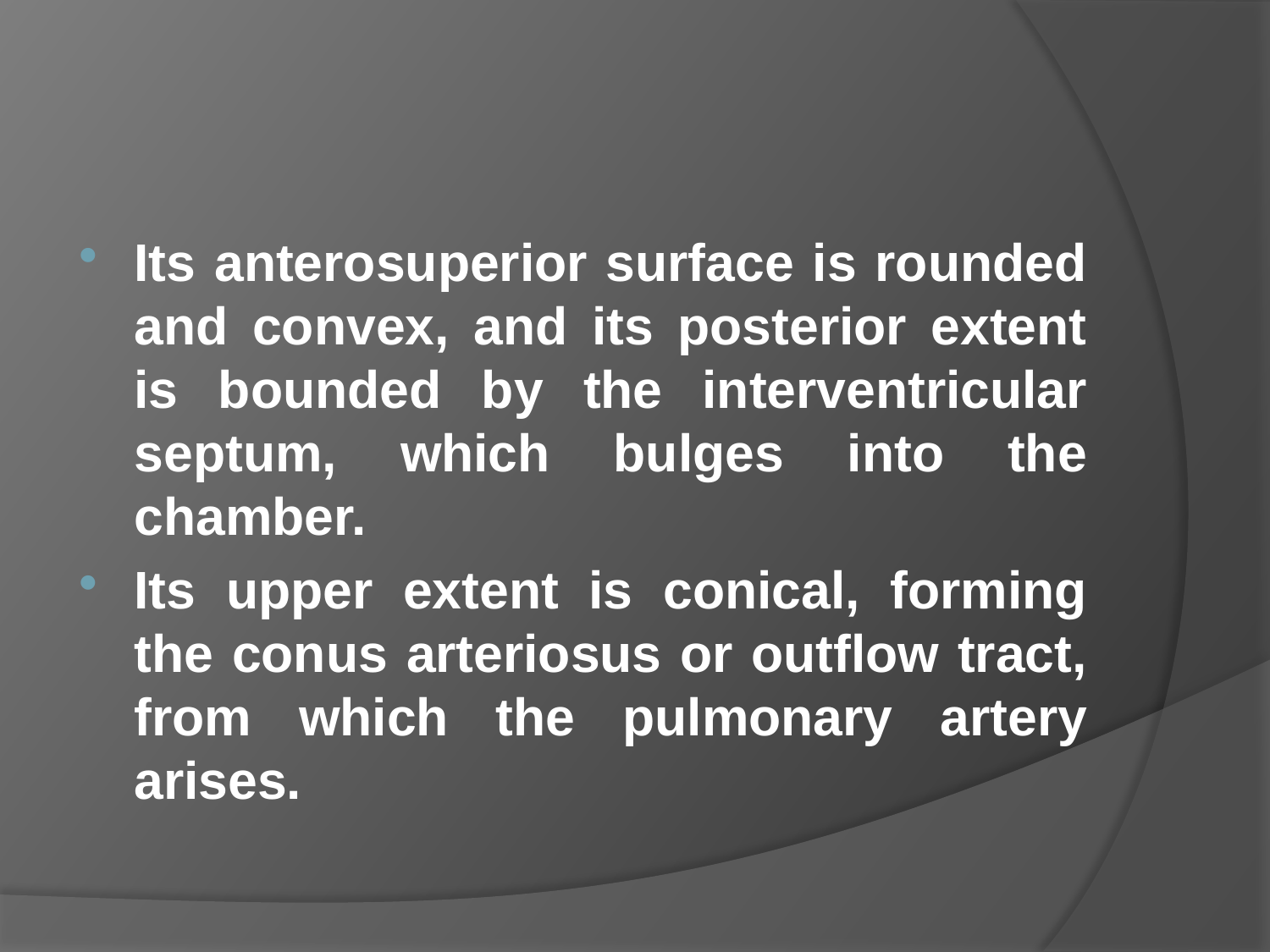

#
Its anterosuperior surface is rounded and convex, and its posterior extent is bounded by the interventricular septum, which bulges into the chamber.
Its upper extent is conical, forming the conus arteriosus or outflow tract, from which the pulmonary artery arises.